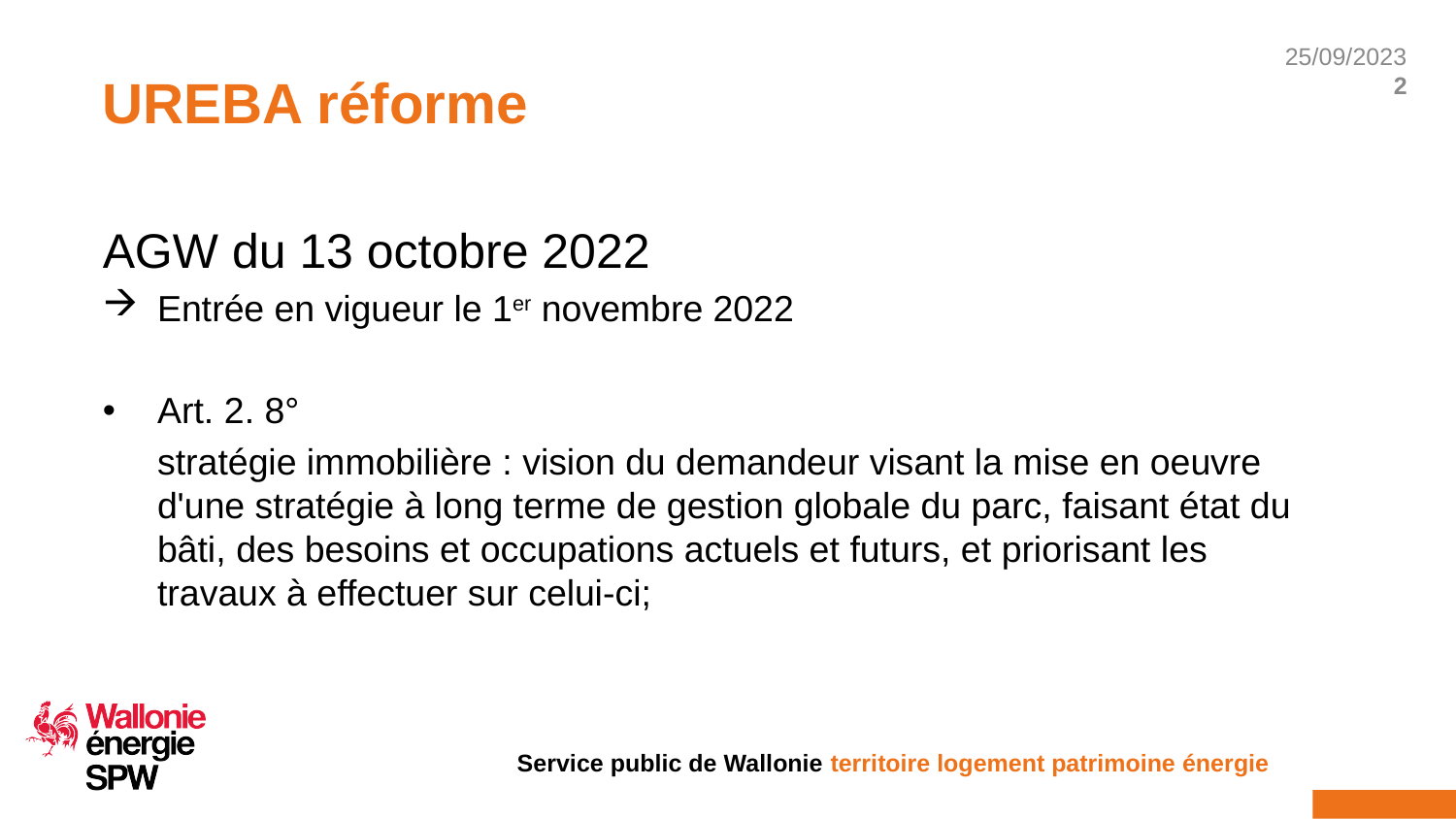

# UREBA réforme

AGW du 13 octobre 2022
Entrée en vigueur le 1er novembre 2022

Art. 2. 8°
	stratégie immobilière : vision du demandeur visant la mise en oeuvre d'une stratégie à long terme de gestion globale du parc, faisant état du bâti, des besoins et occupations actuels et futurs, et priorisant les travaux à effectuer sur celui-ci;